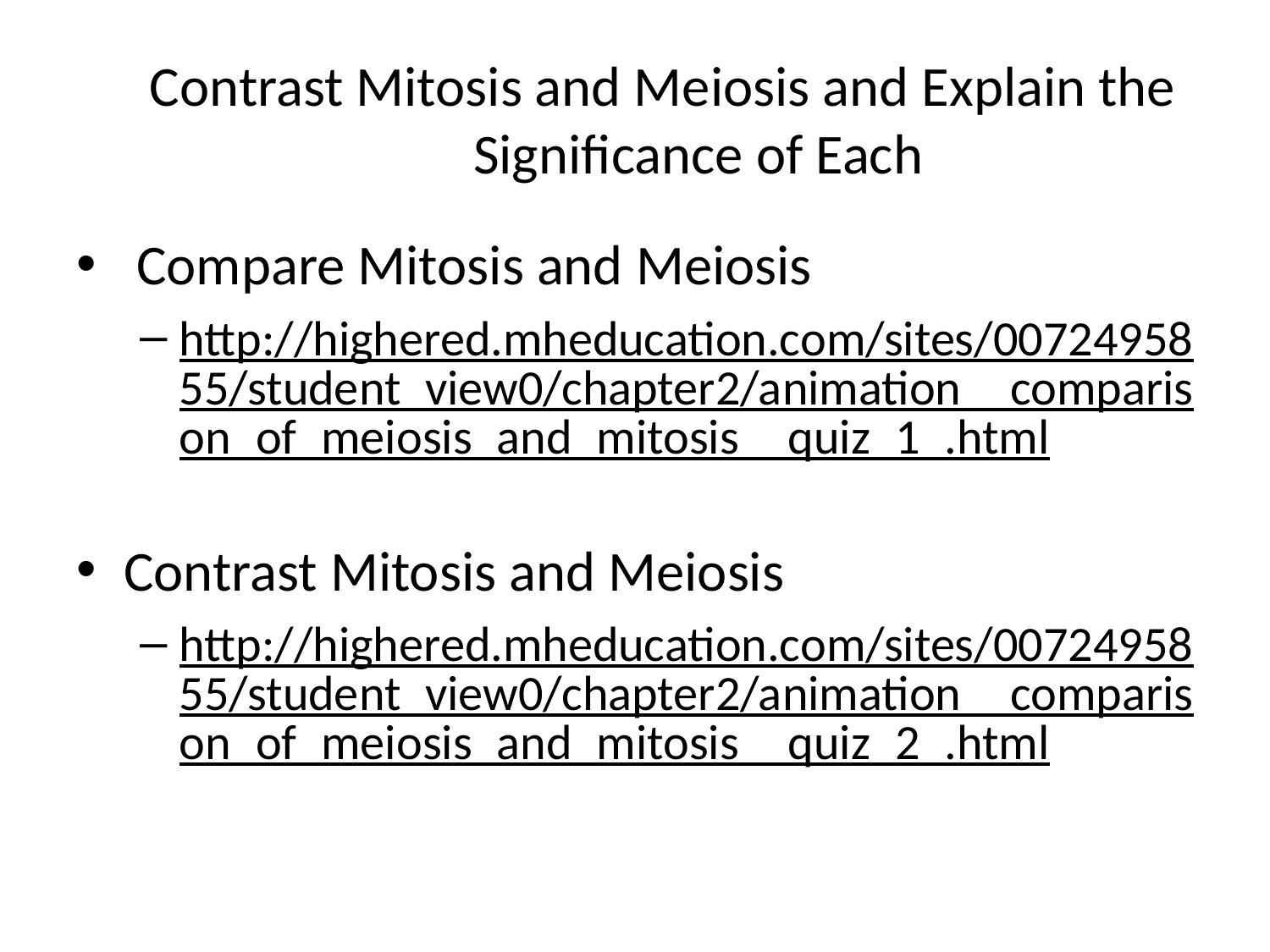

# Contrast Mitosis and Meiosis and Explain the Significance of Each
 Compare Mitosis and Meiosis
http://highered.mheducation.com/sites/0072495855/student_view0/chapter2/animation__comparison_of_meiosis_and_mitosis__quiz_1_.html
Contrast Mitosis and Meiosis
http://highered.mheducation.com/sites/0072495855/student_view0/chapter2/animation__comparison_of_meiosis_and_mitosis__quiz_2_.html